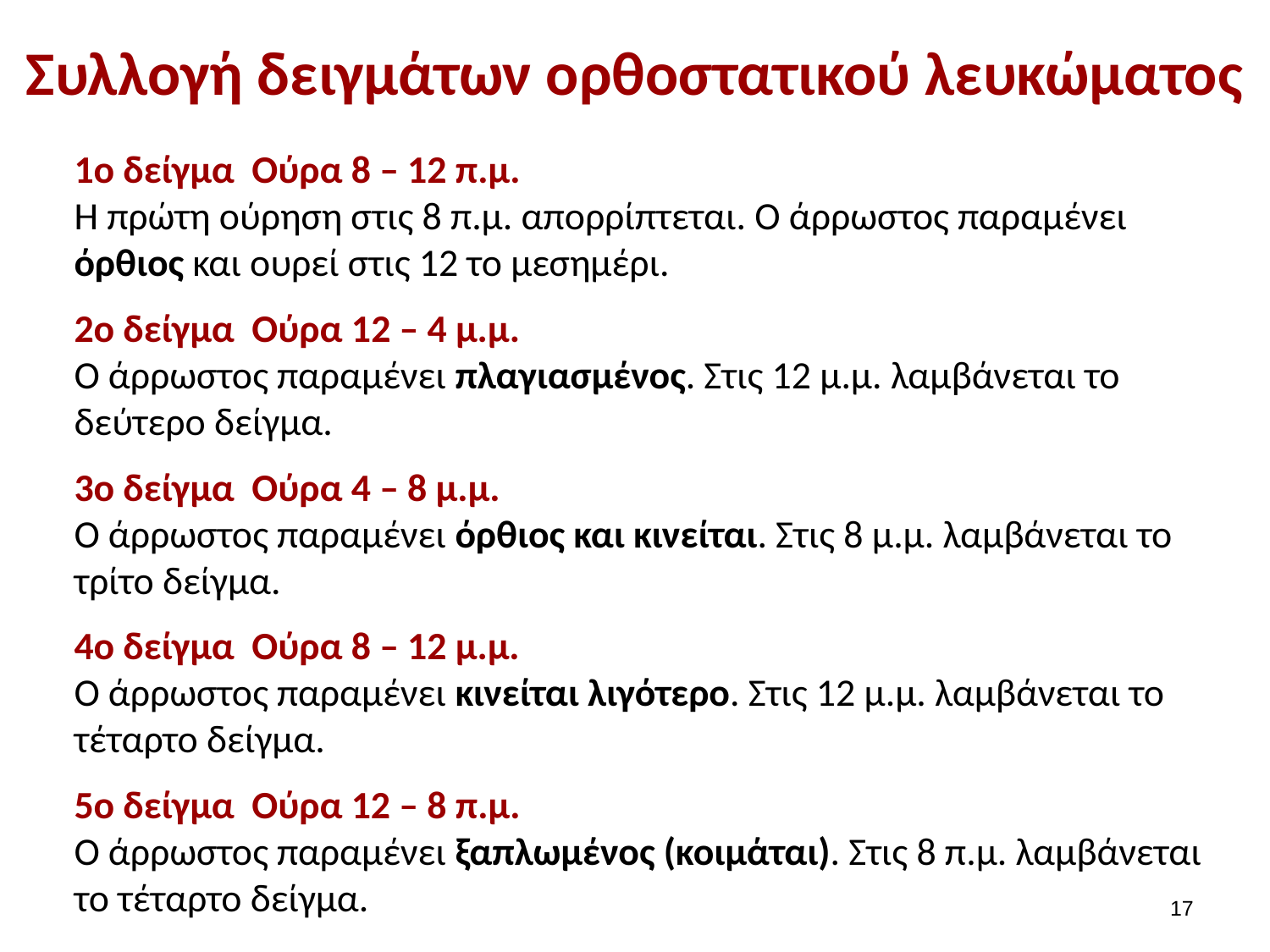

# Συλλογή δειγμάτων ορθοστατικού λευκώματος
1ο δείγμα  Ούρα 8 – 12 π.μ.
Η πρώτη ούρηση στις 8 π.μ. απορρίπτεται. Ο άρρωστος παραμένει όρθιος και ουρεί στις 12 το μεσημέρι.
2ο δείγμα  Ούρα 12 – 4 μ.μ.
Ο άρρωστος παραμένει πλαγιασμένος. Στις 12 μ.μ. λαμβάνεται το δεύτερο δείγμα.
3ο δείγμα  Ούρα 4 – 8 μ.μ.
Ο άρρωστος παραμένει όρθιος και κινείται. Στις 8 μ.μ. λαμβάνεται το τρίτο δείγμα.
4ο δείγμα  Ούρα 8 – 12 μ.μ.
Ο άρρωστος παραμένει κινείται λιγότερο. Στις 12 μ.μ. λαμβάνεται το τέταρτο δείγμα.
5ο δείγμα  Ούρα 12 – 8 π.μ.
Ο άρρωστος παραμένει ξαπλωμένος (κοιμάται). Στις 8 π.μ. λαμβάνεται το τέταρτο δείγμα.
17